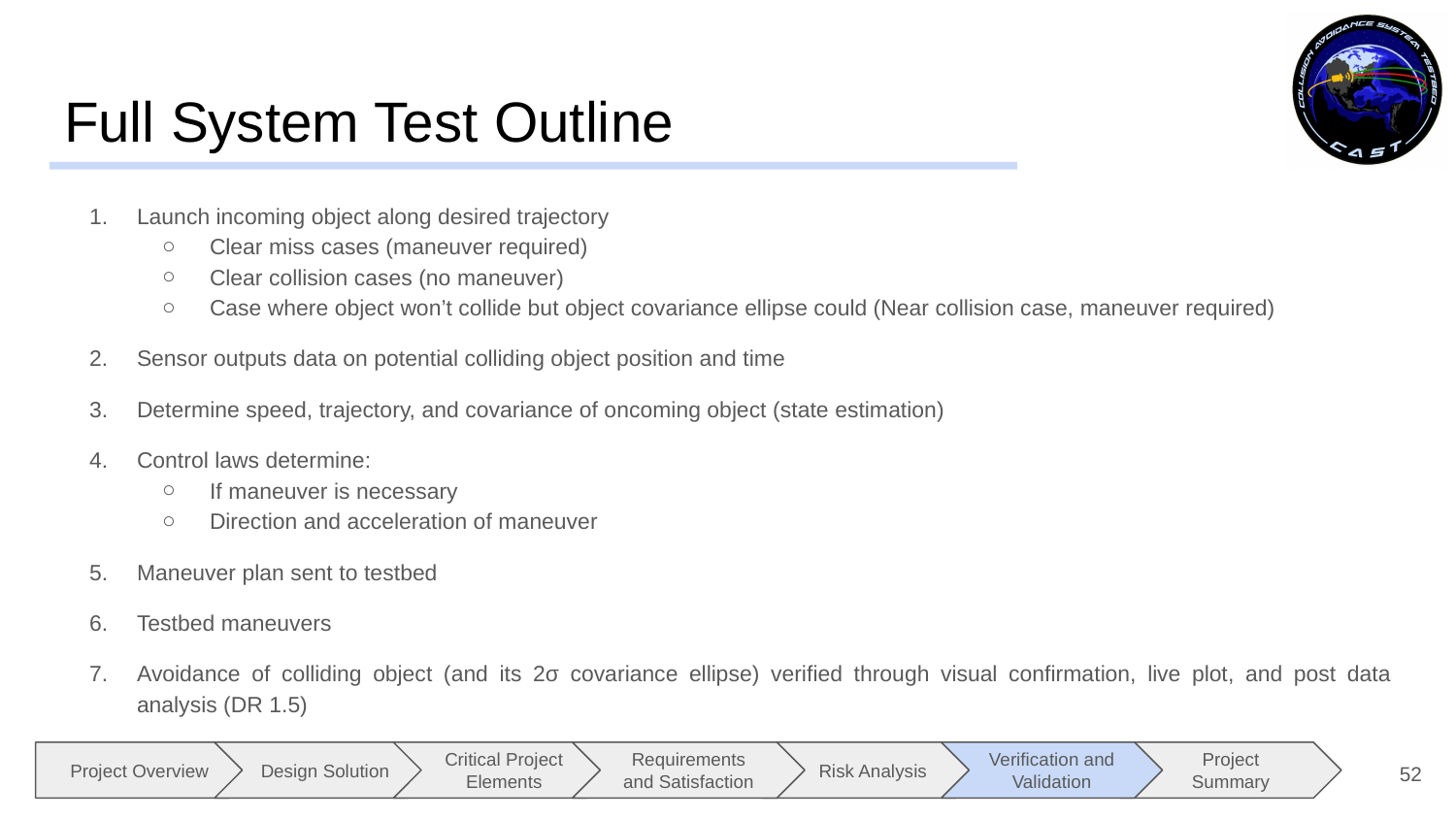

# Full System Test Outline
Launch incoming object along desired trajectory
Clear miss cases (maneuver required)
Clear collision cases (no maneuver)
Case where object won’t collide but object covariance ellipse could (Near collision case, maneuver required)
Sensor outputs data on potential colliding object position and time
Determine speed, trajectory, and covariance of oncoming object (state estimation)
Control laws determine:
If maneuver is necessary
Direction and acceleration of maneuver
Maneuver plan sent to testbed
Testbed maneuvers
Avoidance of colliding object (and its 2σ covariance ellipse) verified through visual confirmation, live plot, and post data analysis (DR 1.5)
52